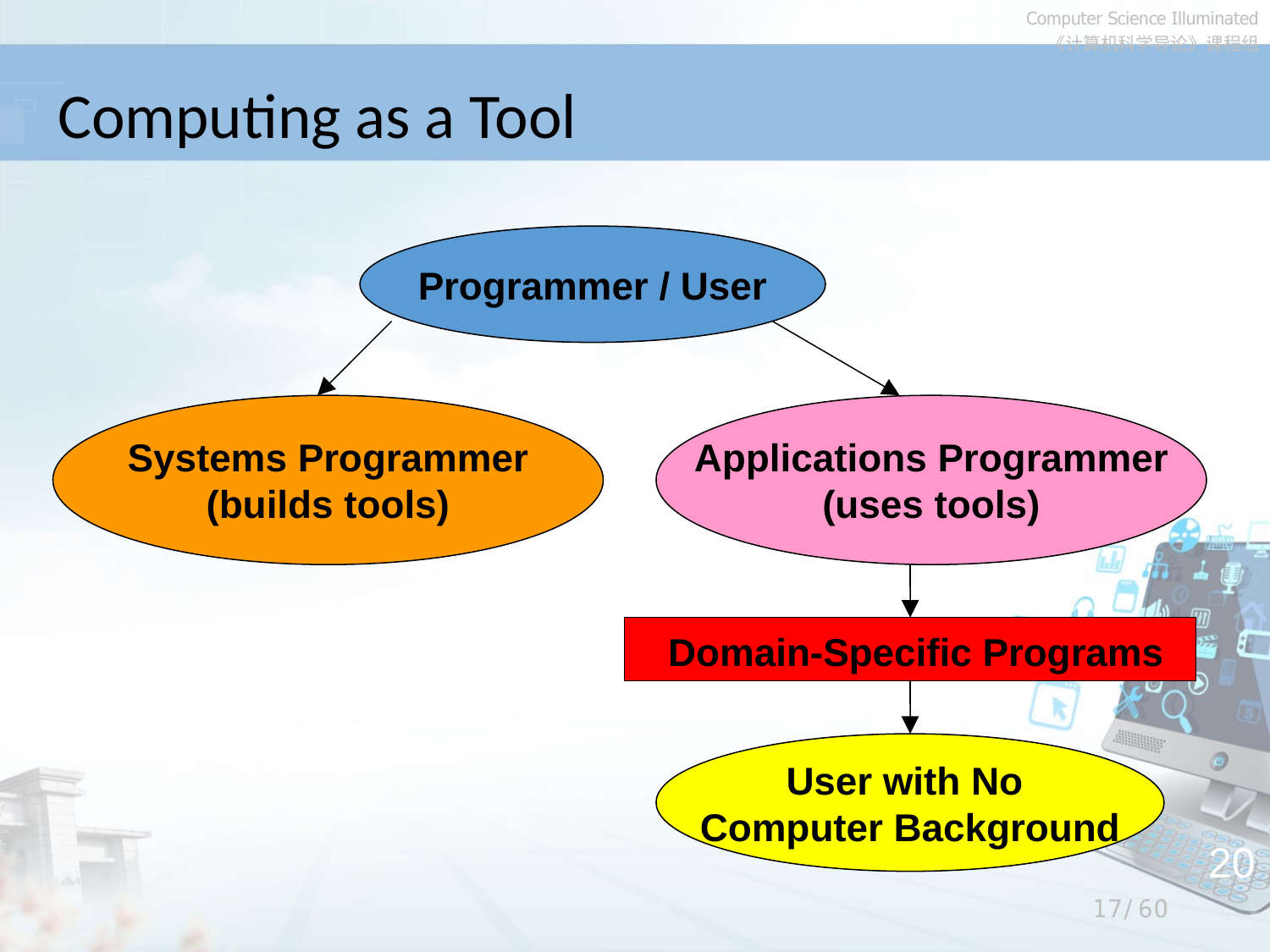

# Computing as a Tool
Programmer / User

Systems Programmer
(builds tools)
Applications Programmer
(uses tools)

 Domain-Specific Programs

User with No
Computer Background
20
17/60